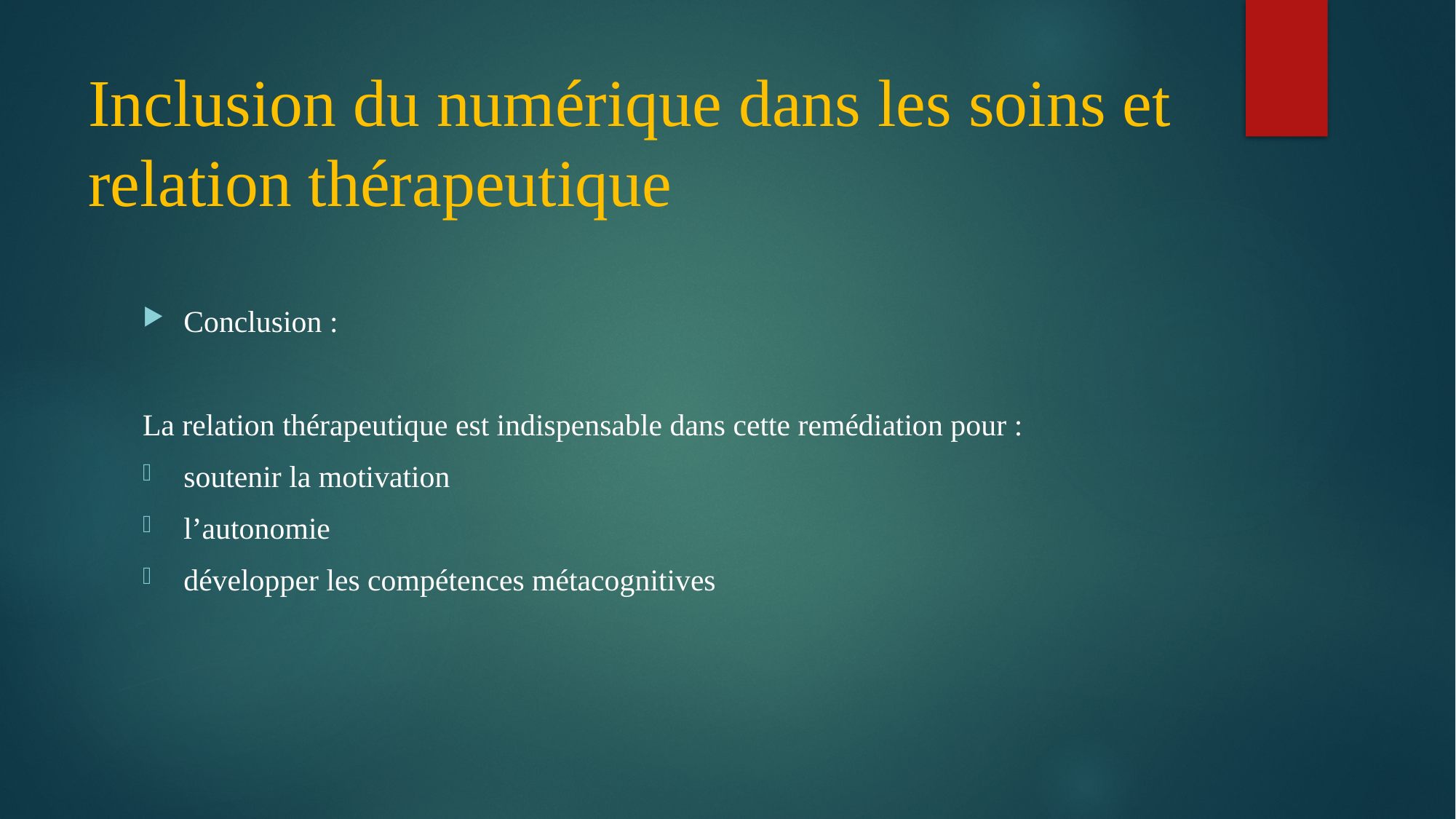

# Inclusion du numérique dans les soins et relation thérapeutique

Conclusion :

La relation thérapeutique est indispensable dans cette remédiation pour :
soutenir la motivation
l’autonomie
développer les compétences métacognitives